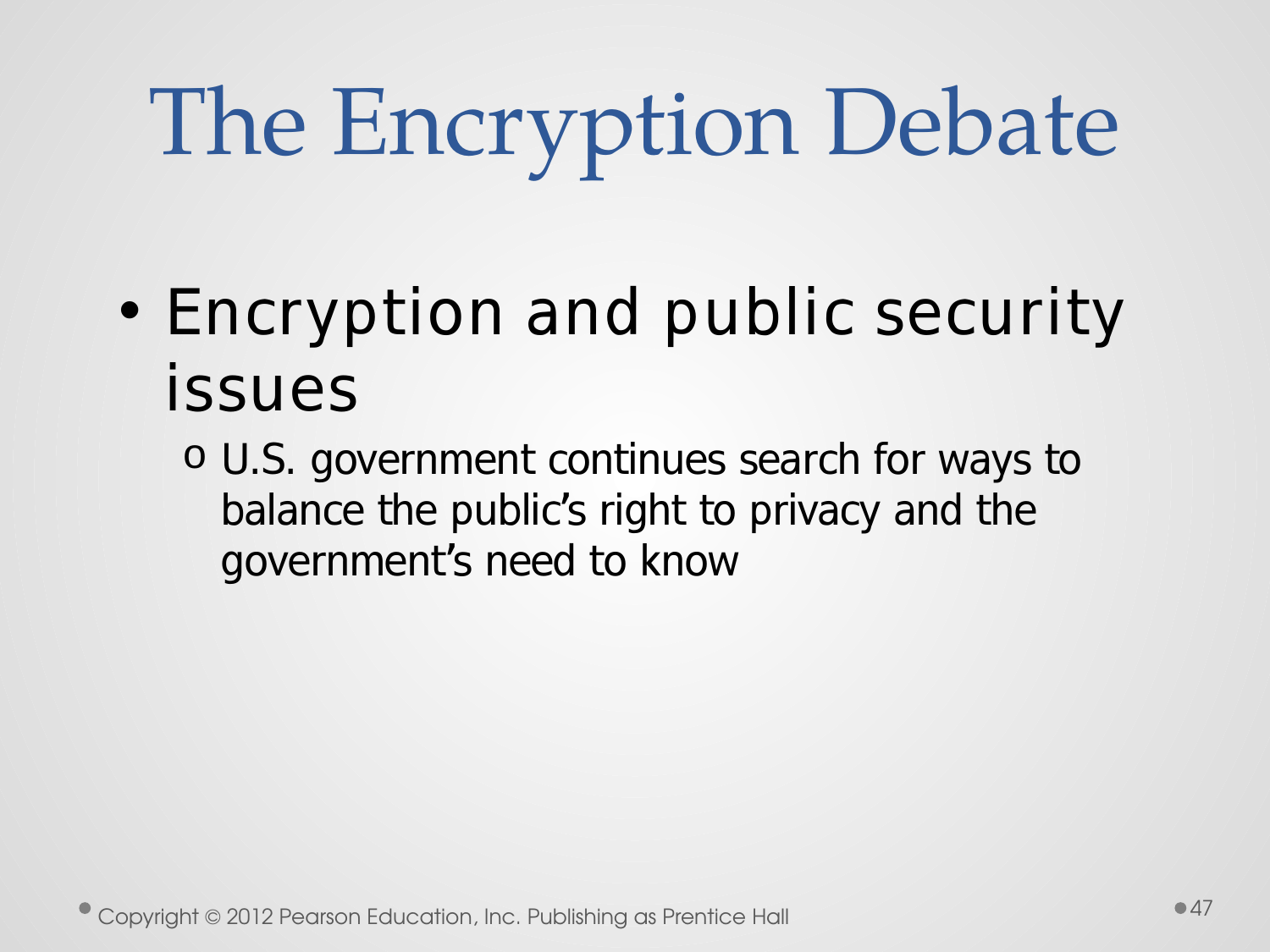

# The Encryption Debate
Encryption and public security issues
U.S. government continues search for ways to balance the public’s right to privacy and the government’s need to know

47
Copyright © 2012 Pearson Education, Inc. Publishing as Prentice Hall